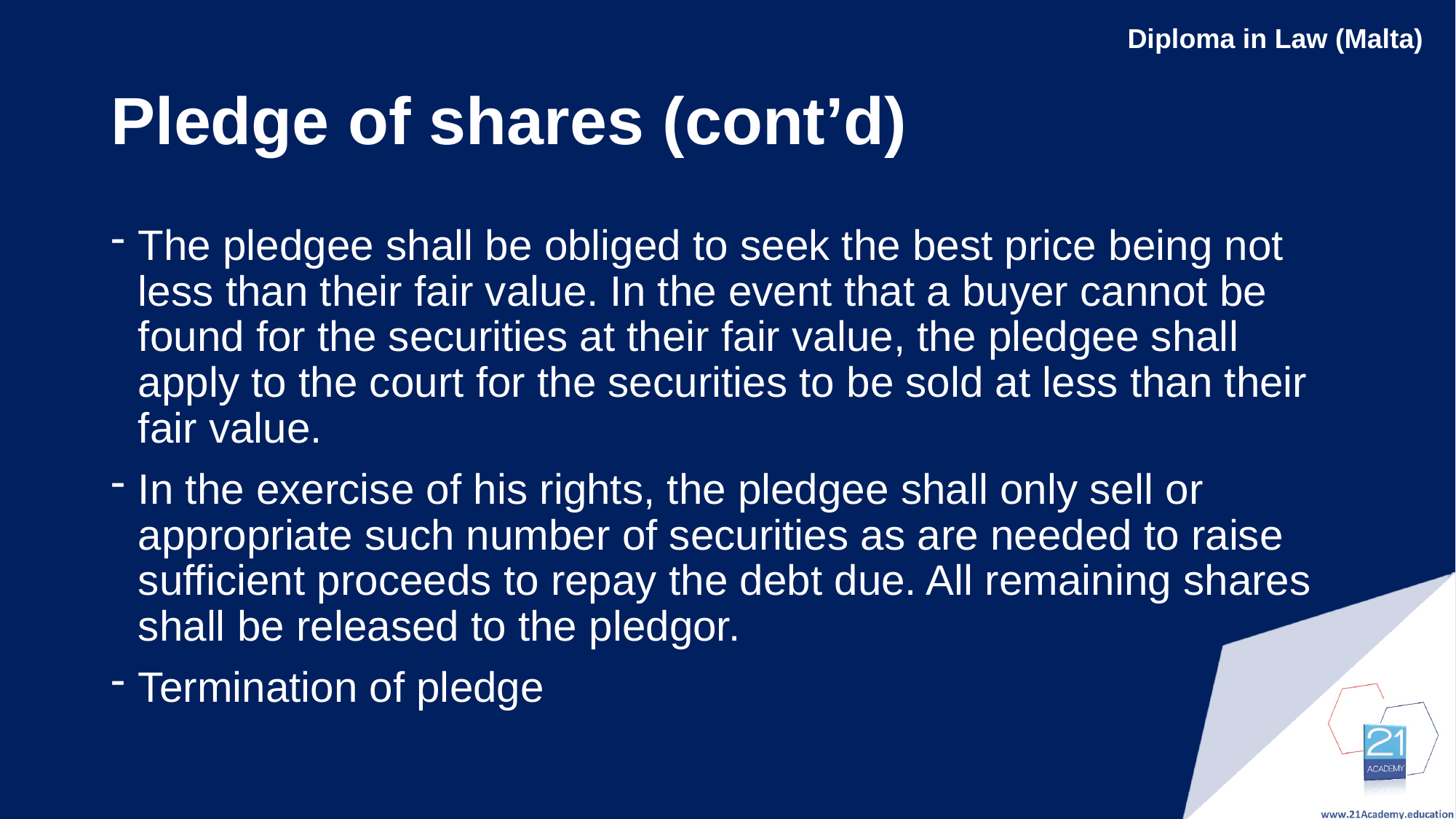

# Pledge of shares (cont’d)
The pledgee shall be obliged to seek the best price being not less than their fair value. In the event that a buyer cannot be found for the securities at their fair value, the pledgee shall apply to the court for the securities to be sold at less than their fair value.
In the exercise of his rights, the pledgee shall only sell or appropriate such number of securities as are needed to raise sufficient proceeds to repay the debt due. All remaining shares shall be released to the pledgor.
Termination of pledge